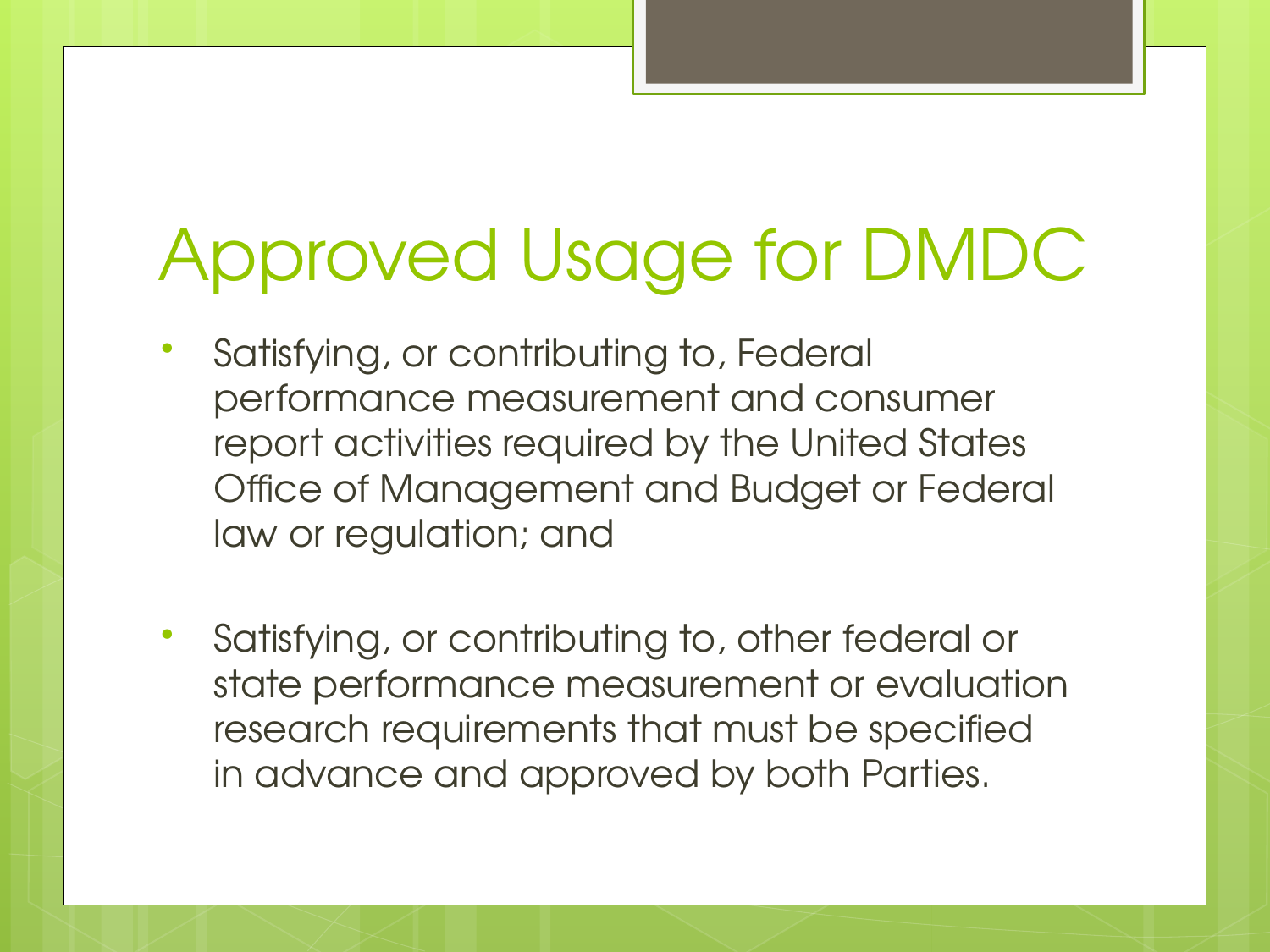

# Approved Usage for DMDC
Satisfying, or contributing to, Federal performance measurement and consumer report activities required by the United States Office of Management and Budget or Federal law or regulation; and

Satisfying, or contributing to, other federal or state performance measurement or evaluation research requirements that must be specified in advance and approved by both Parties.